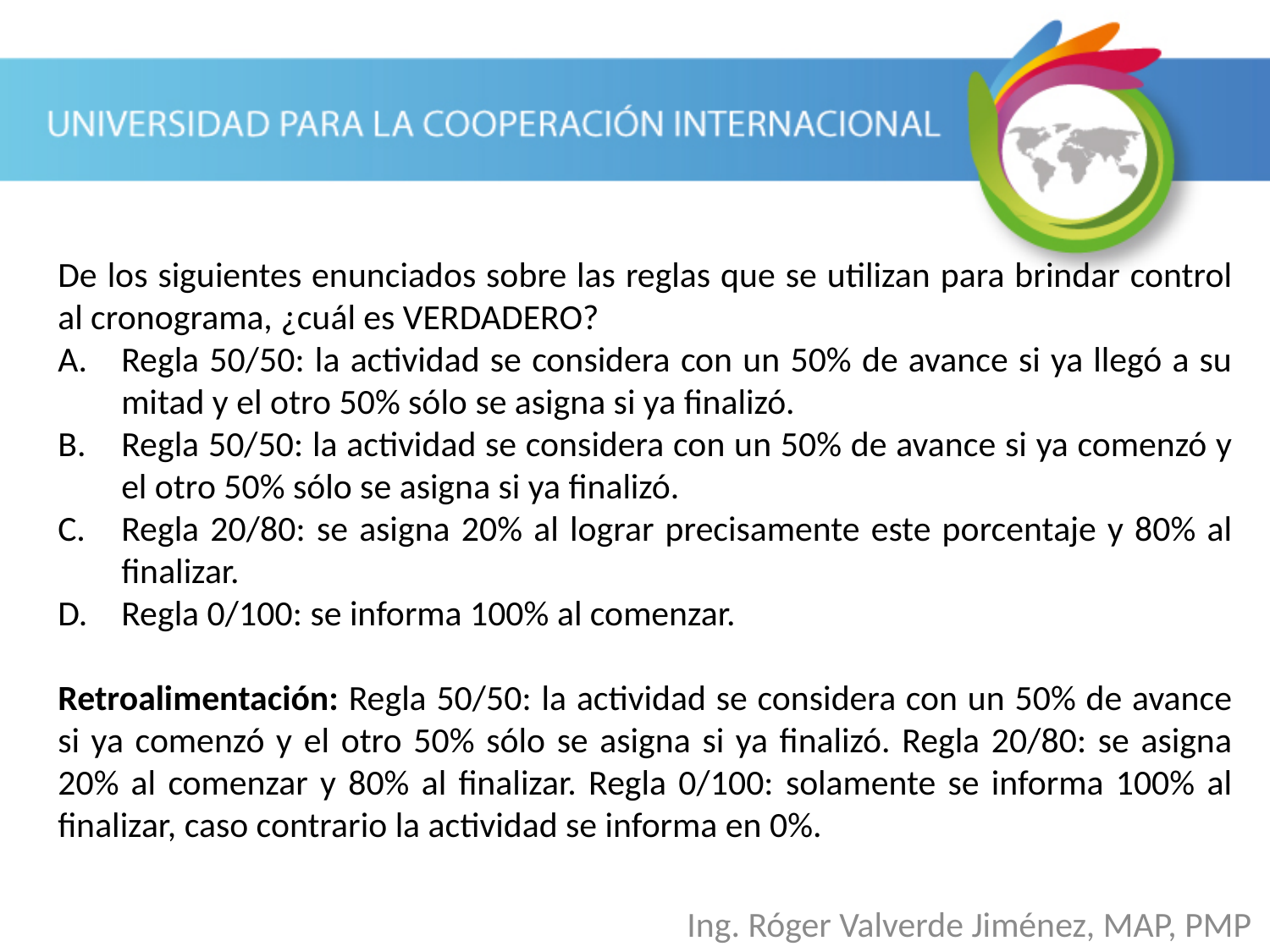

De los siguientes enunciados sobre las reglas que se utilizan para brindar control al cronograma, ¿cuál es VERDADERO?
Regla 50/50: la actividad se considera con un 50% de avance si ya llegó a su mitad y el otro 50% sólo se asigna si ya finalizó.
Regla 50/50: la actividad se considera con un 50% de avance si ya comenzó y el otro 50% sólo se asigna si ya finalizó.
Regla 20/80: se asigna 20% al lograr precisamente este porcentaje y 80% al finalizar.
Regla 0/100: se informa 100% al comenzar.

Retroalimentación: Regla 50/50: la actividad se considera con un 50% de avance si ya comenzó y el otro 50% sólo se asigna si ya finalizó. Regla 20/80: se asigna 20% al comenzar y 80% al finalizar. Regla 0/100: solamente se informa 100% al finalizar, caso contrario la actividad se informa en 0%.

Ing. Róger Valverde Jiménez, MAP, PMP